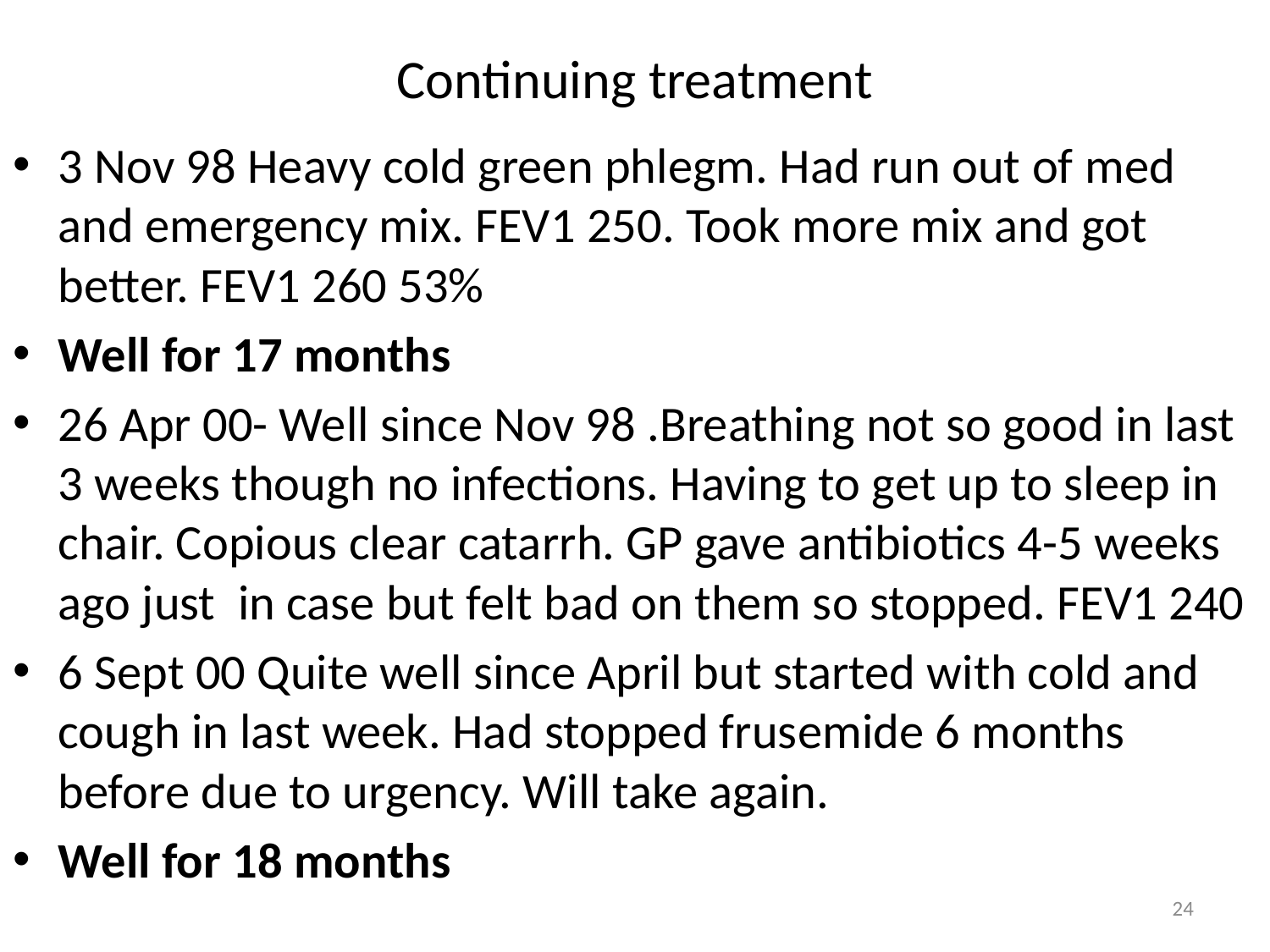

# Continuing treatment
3 Nov 98 Heavy cold green phlegm. Had run out of med and emergency mix. FEV1 250. Took more mix and got better. FEV1 260 53%
Well for 17 months
26 Apr 00- Well since Nov 98 .Breathing not so good in last 3 weeks though no infections. Having to get up to sleep in chair. Copious clear catarrh. GP gave antibiotics 4-5 weeks ago just  in case but felt bad on them so stopped. FEV1 240
6 Sept 00 Quite well since April but started with cold and cough in last week. Had stopped frusemide 6 months before due to urgency. Will take again.
Well for 18 months
24